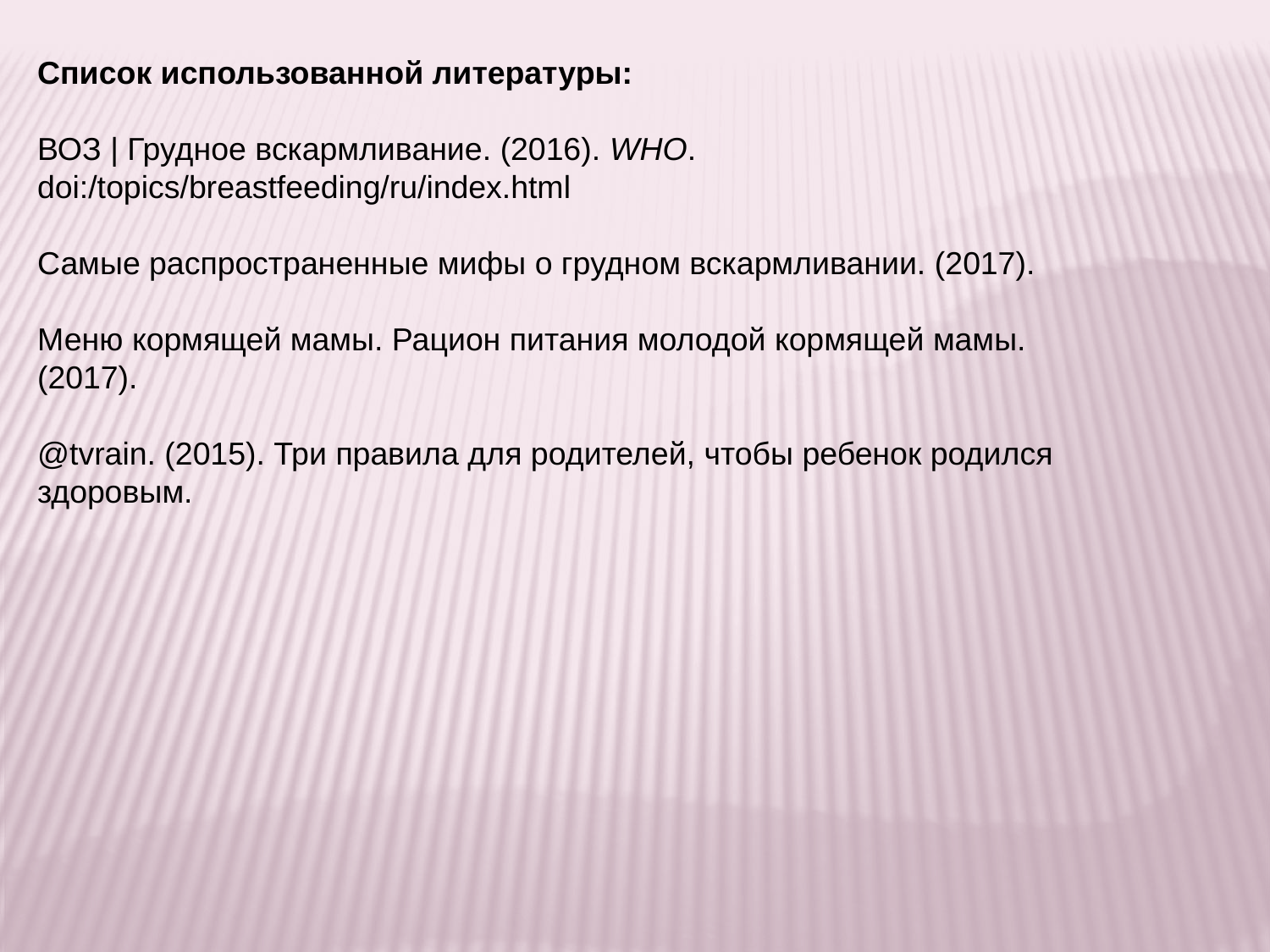

Список использованной литературы:

ВОЗ | Грудное вскармливание. (2016). WHO. doi:/topics/breastfeeding/ru/index.html

Самые распространенные мифы о грудном вскармливании. (2017).

Меню кормящей мамы. Рацион питания молодой кормящей мамы. (2017).

@tvrain. (2015). Три правила для родителей, чтобы ребенок родился здоровым.